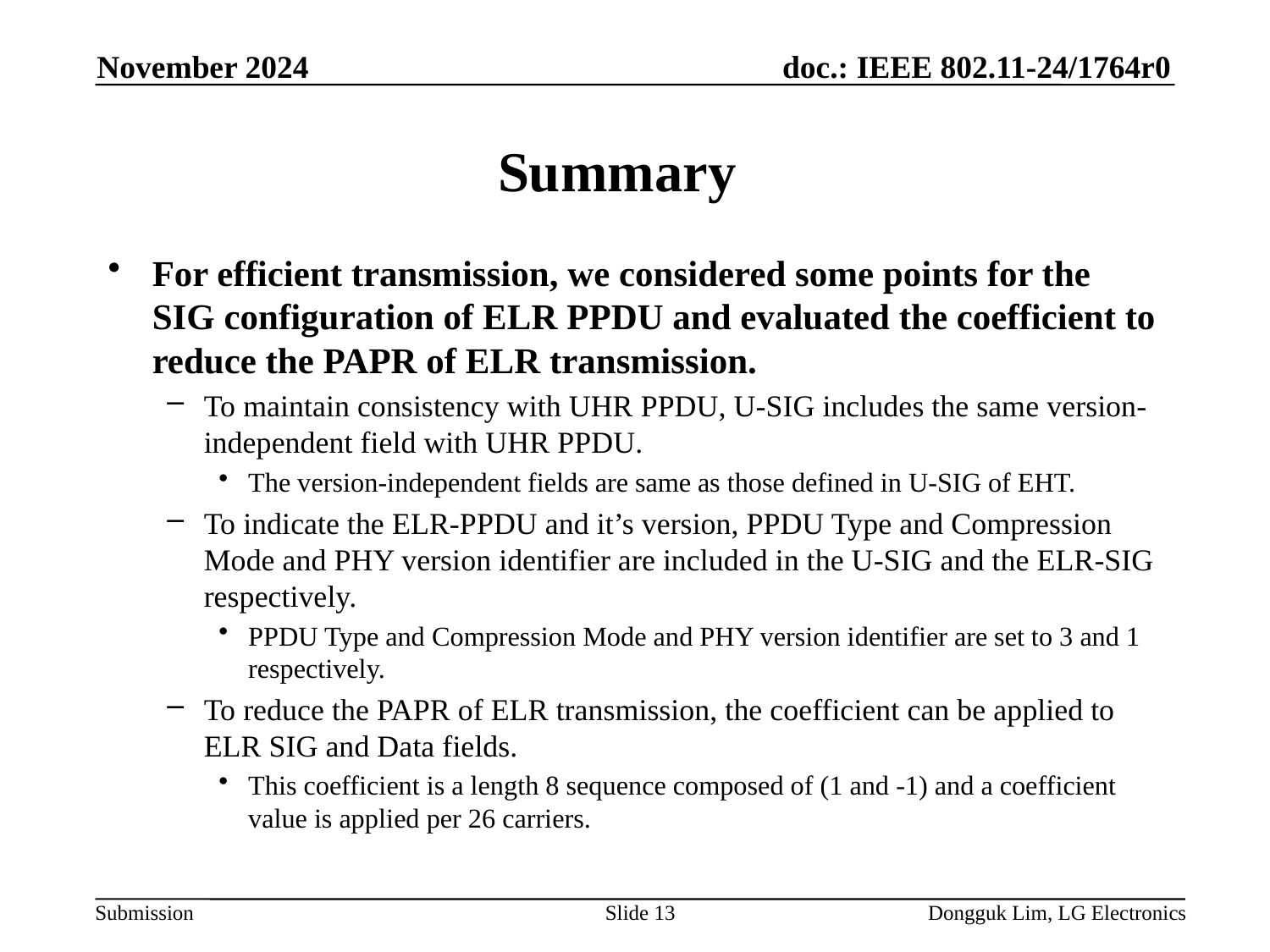

November 2024
# Summary
For efficient transmission, we considered some points for the SIG configuration of ELR PPDU and evaluated the coefficient to reduce the PAPR of ELR transmission.
To maintain consistency with UHR PPDU, U-SIG includes the same version-independent field with UHR PPDU.
The version-independent fields are same as those defined in U-SIG of EHT.
To indicate the ELR-PPDU and it’s version, PPDU Type and Compression Mode and PHY version identifier are included in the U-SIG and the ELR-SIG respectively.
PPDU Type and Compression Mode and PHY version identifier are set to 3 and 1 respectively.
To reduce the PAPR of ELR transmission, the coefficient can be applied to ELR SIG and Data fields.
This coefficient is a length 8 sequence composed of (1 and -1) and a coefficient value is applied per 26 carriers.
Slide 13
Dongguk Lim, LG Electronics